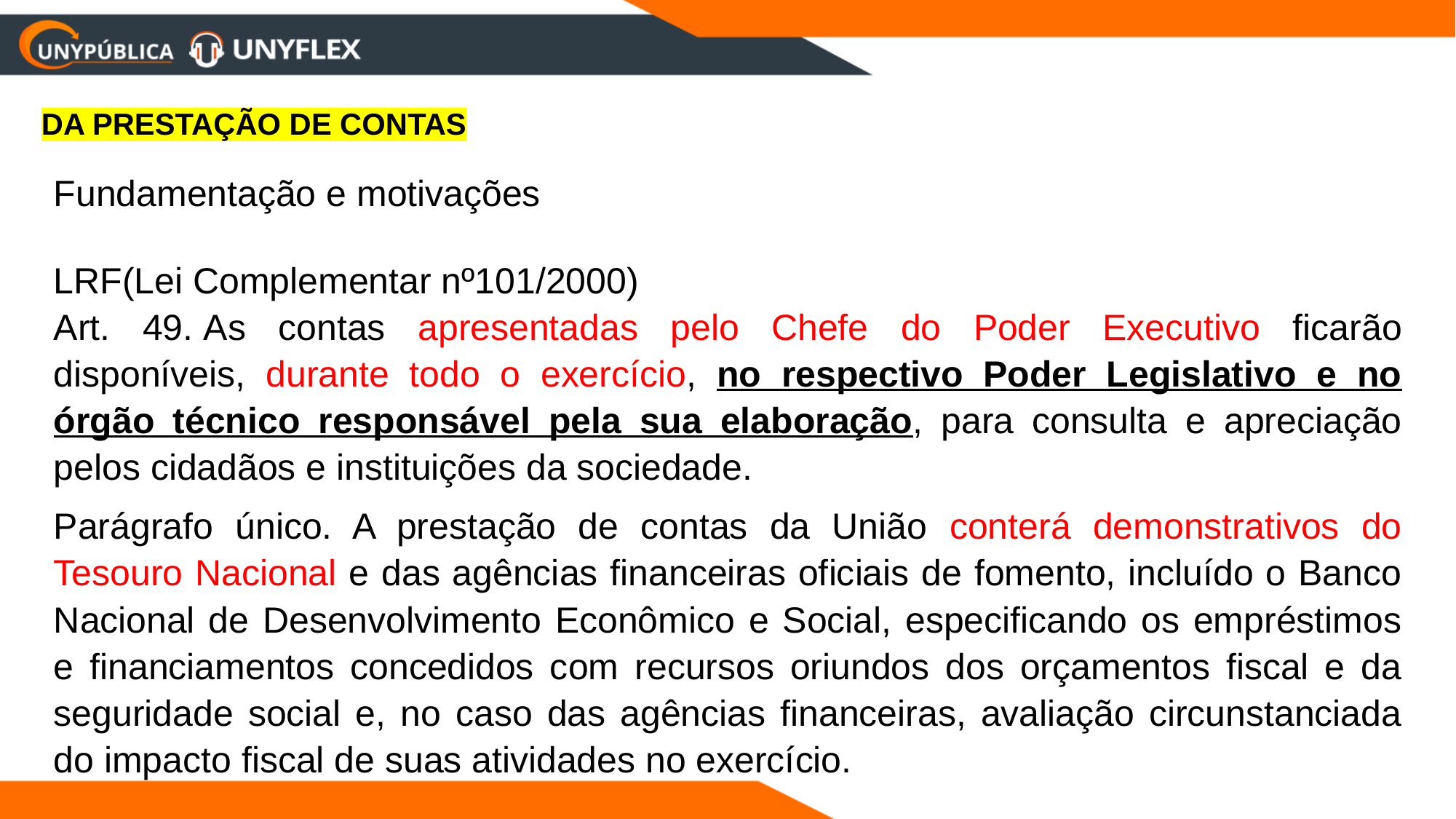

DA PRESTAÇÃO DE CONTAS
Fundamentação e motivações

LRF(Lei Complementar nº101/2000)
Art. 49. As contas apresentadas pelo Chefe do Poder Executivo ficarão disponíveis, durante todo o exercício, no respectivo Poder Legislativo e no órgão técnico responsável pela sua elaboração, para consulta e apreciação pelos cidadãos e instituições da sociedade.
Parágrafo único. A prestação de contas da União conterá demonstrativos do Tesouro Nacional e das agências financeiras oficiais de fomento, incluído o Banco Nacional de Desenvolvimento Econômico e Social, especificando os empréstimos e financiamentos concedidos com recursos oriundos dos orçamentos fiscal e da seguridade social e, no caso das agências financeiras, avaliação circunstanciada do impacto fiscal de suas atividades no exercício.